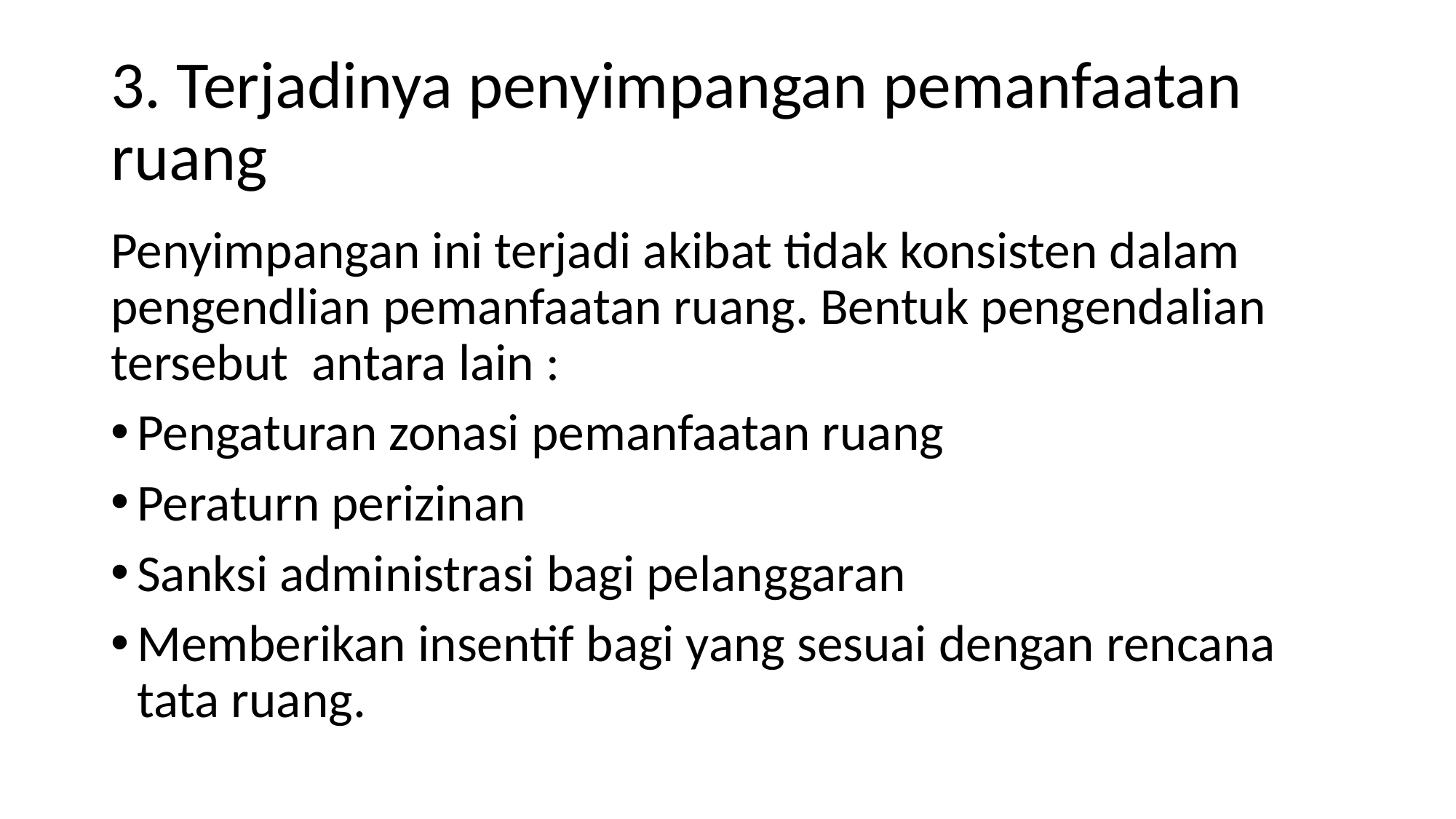

# 3. Terjadinya penyimpangan pemanfaatan 	ruang
Penyimpangan ini terjadi akibat tidak konsisten dalam pengendlian pemanfaatan ruang. Bentuk pengendalian tersebut  antara lain :
Pengaturan zonasi pemanfaatan ruang
Peraturn perizinan
Sanksi administrasi bagi pelanggaran
Memberikan insentif bagi yang sesuai dengan rencana tata ruang.